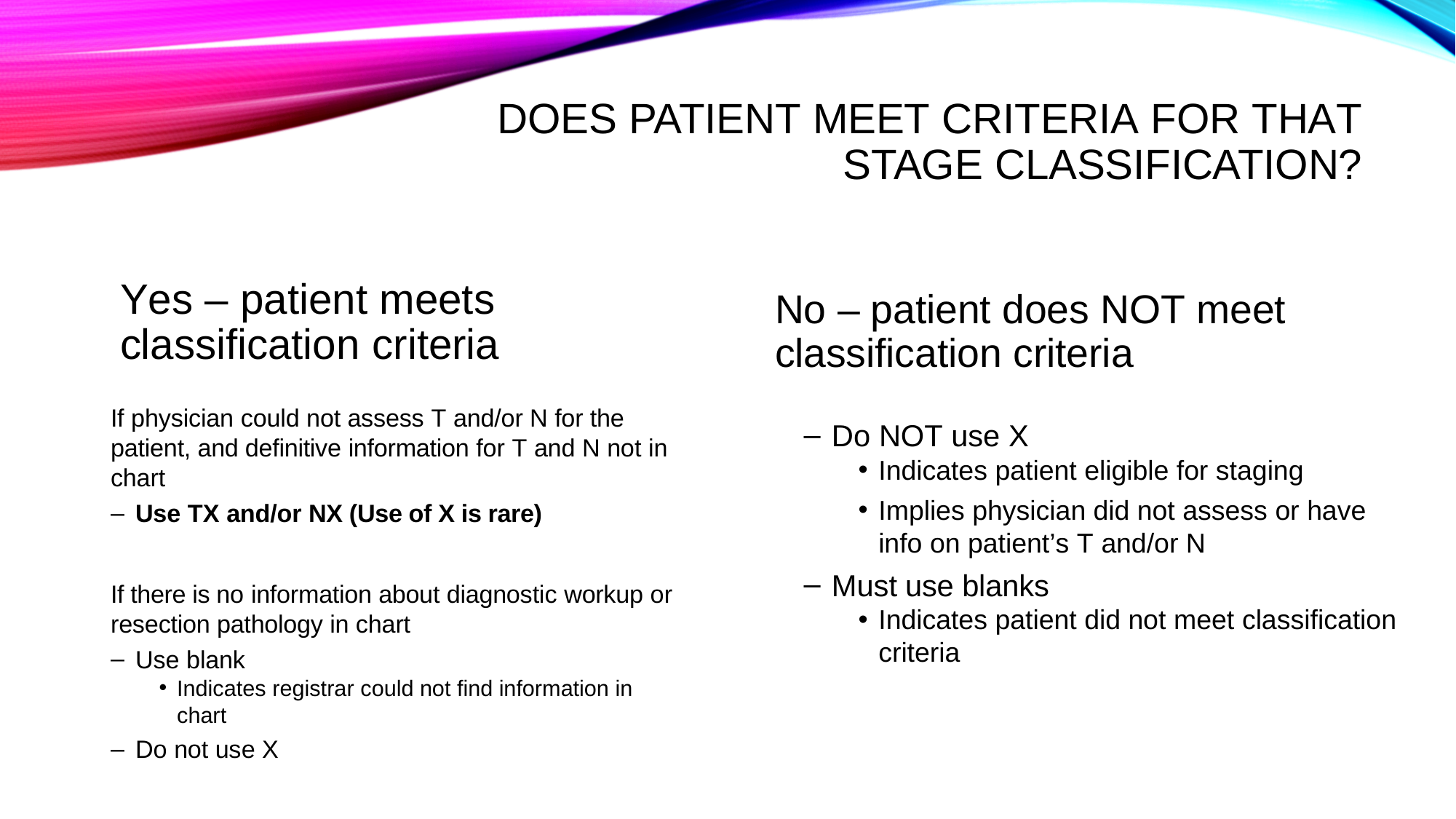

# Does patient meet criteria for that stage classification?
Yes – patient meets classification criteria
No – patient does NOT meet classification criteria

If physician could not assess T and/or N for the patient, and definitive information for T and N not in chart
Use TX and/or NX (Use of X is rare)

If there is no information about diagnostic workup or resection pathology in chart
Use blank
Indicates registrar could not find information in chart
Do not use X

Do NOT use X
Indicates patient eligible for staging
Implies physician did not assess or have info on patient’s T and/or N
Must use blanks
Indicates patient did not meet classification criteria